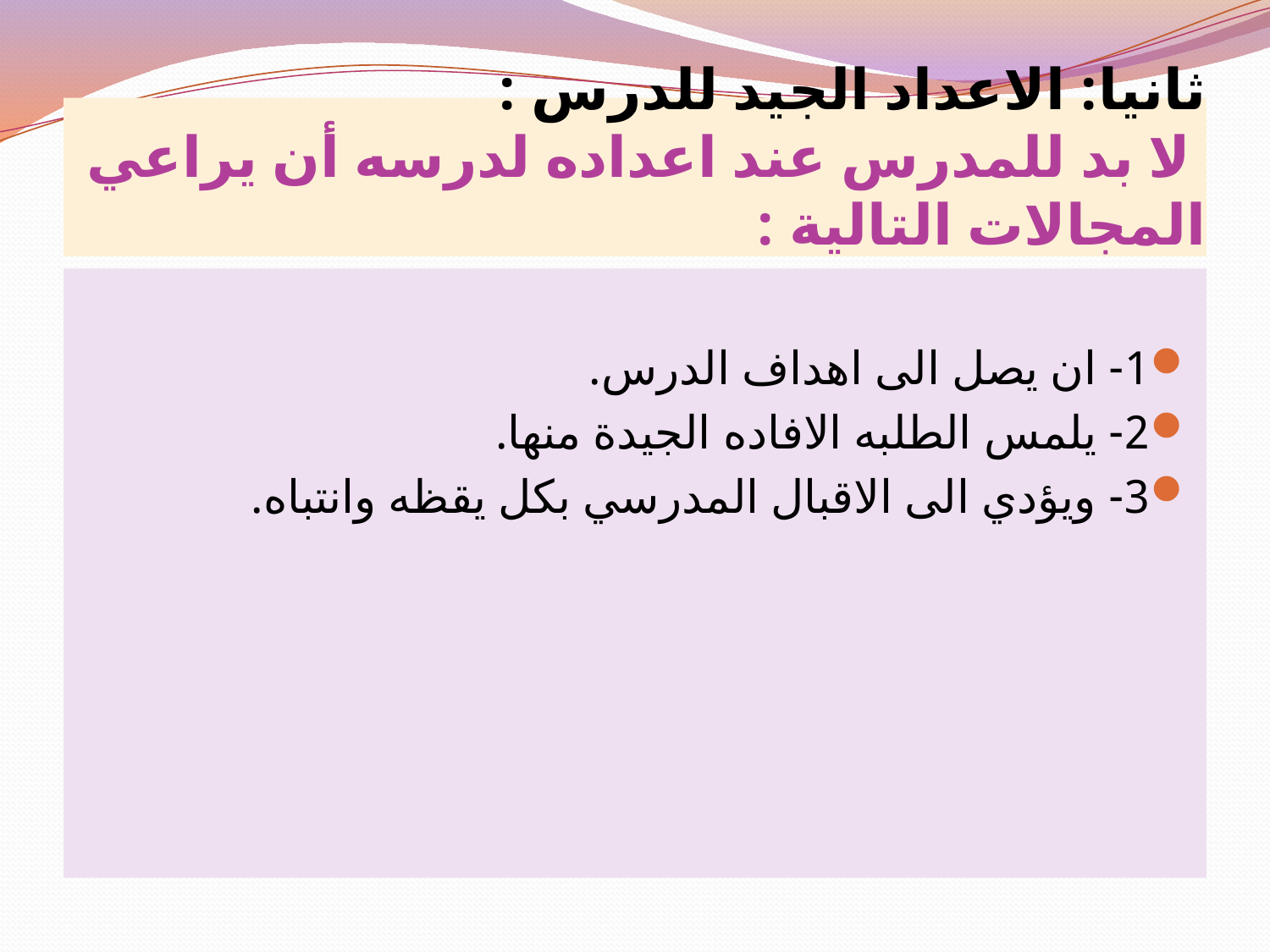

# ثانيا: الاعداد الجيد للدرس : لا بد للمدرس عند اعداده لدرسه أن يراعي المجالات التالية :

1- ان يصل الى اهداف الدرس.
2- يلمس الطلبه الافاده الجيدة منها.
3- ويؤدي الى الاقبال المدرسي بكل يقظه وانتباه.